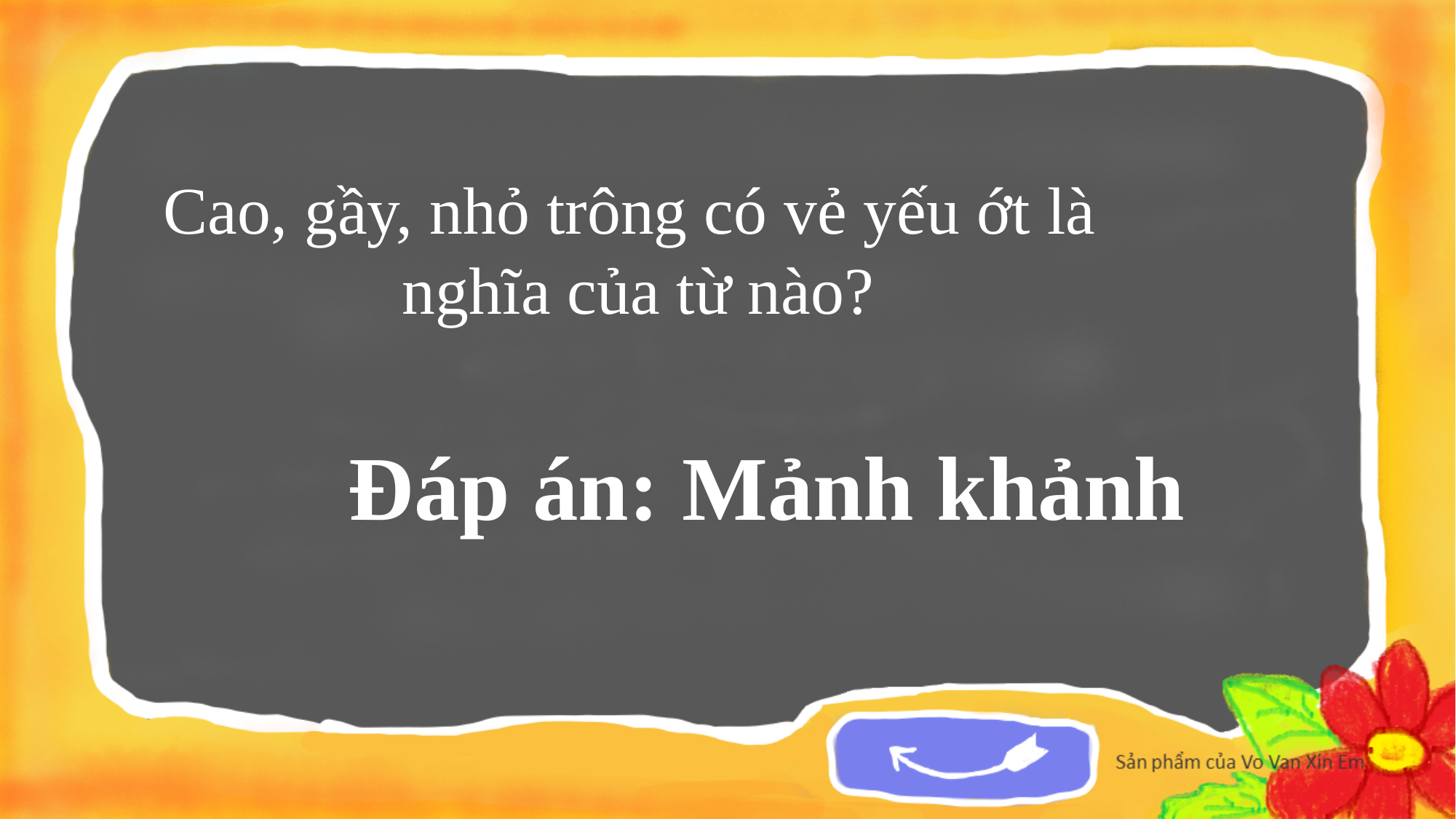

Cao, gầy, nhỏ trông có vẻ yếu ớt là
nghĩa của từ nào?
Đáp án: Mảnh khảnh